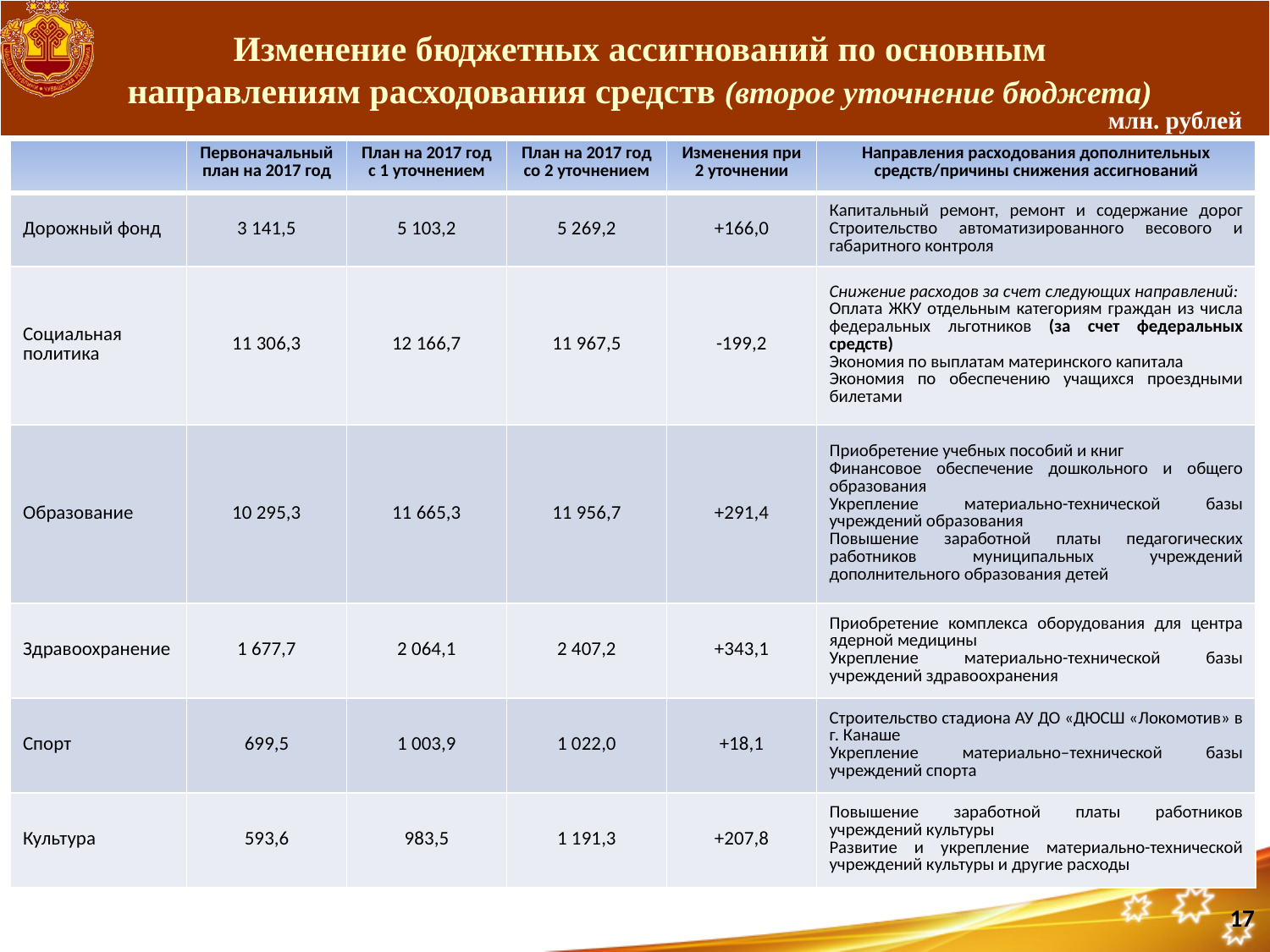

# Изменение бюджетных ассигнований по основным направлениям расходования средств (второе уточнение бюджета)
млн. рублей
|  | Первоначальный план на 2017 год | План на 2017 год с 1 уточнением | План на 2017 год со 2 уточнением | Изменения при 2 уточнении | Направления расходования дополнительных средств/причины снижения ассигнований |
| --- | --- | --- | --- | --- | --- |
| Дорожный фонд | 3 141,5 | 5 103,2 | 5 269,2 | +166,0 | Капитальный ремонт, ремонт и содержание дорог Строительство автоматизированного весового и габаритного контроля |
| Социальная политика | 11 306,3 | 12 166,7 | 11 967,5 | -199,2 | Снижение расходов за счет следующих направлений: Оплата ЖКУ отдельным категориям граждан из числа федеральных льготников (за счет федеральных средств) Экономия по выплатам материнского капитала Экономия по обеспечению учащихся проездными билетами |
| Образование | 10 295,3 | 11 665,3 | 11 956,7 | +291,4 | Приобретение учебных пособий и книг Финансовое обеспечение дошкольного и общего образования Укрепление материально-технической базы учреждений образования Повышение заработной платы педагогических работников муниципальных учреждений дополнительного образования детей |
| Здравоохранение | 1 677,7 | 2 064,1 | 2 407,2 | +343,1 | Приобретение комплекса оборудования для центра ядерной медицины Укрепление материально-технической базы учреждений здравоохранения |
| Спорт | 699,5 | 1 003,9 | 1 022,0 | +18,1 | Строительство стадиона АУ ДО «ДЮСШ «Локомотив» в г. Канаше Укрепление материально–технической базы учреждений спорта |
| Культура | 593,6 | 983,5 | 1 191,3 | +207,8 | Повышение заработной платы работников учреждений культуры Развитие и укрепление материально-технической учреждений культуры и другие расходы |
17